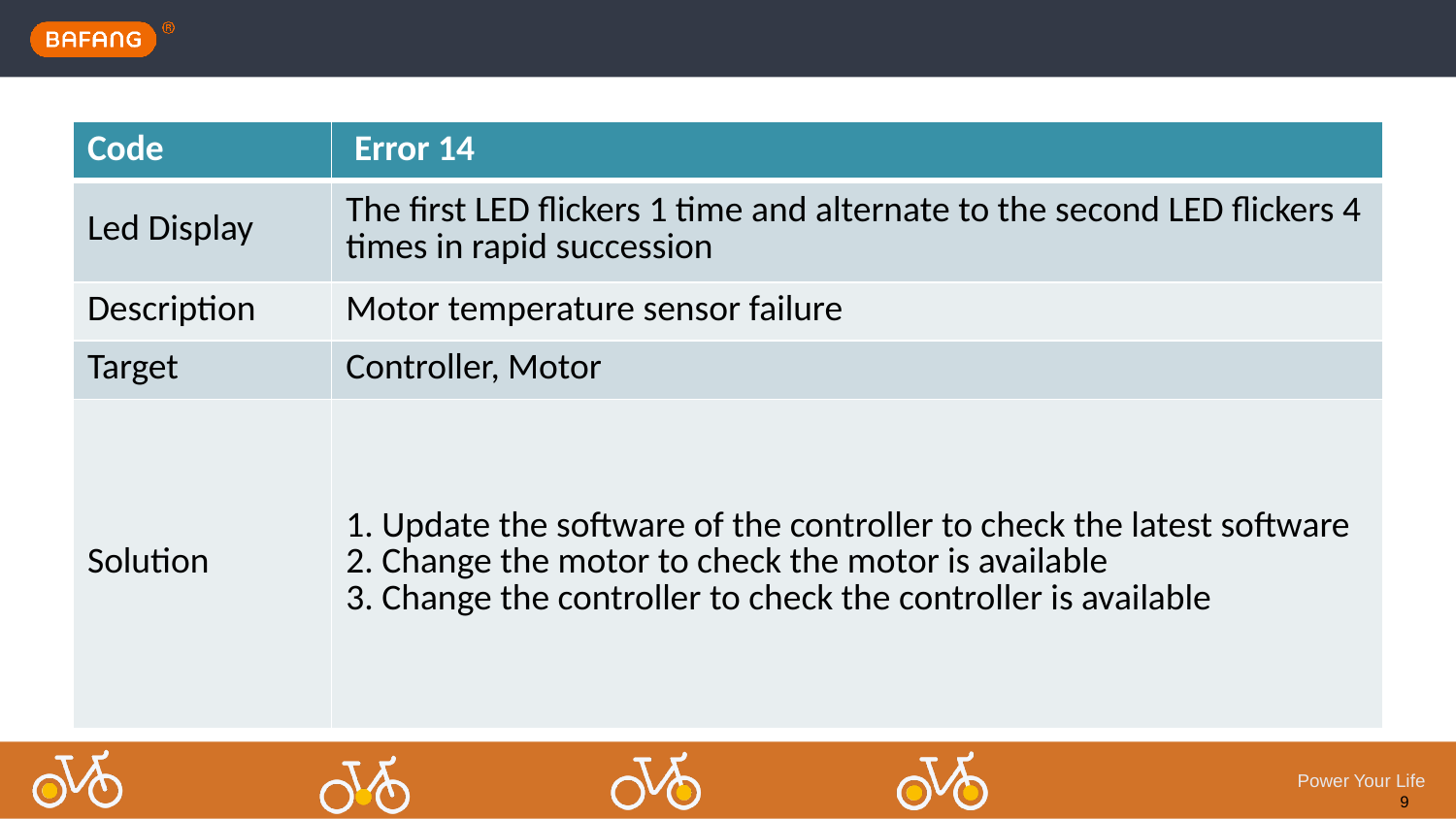

| Code | Error 14 |
| --- | --- |
| Led Display | The first LED flickers 1 time and alternate to the second LED flickers 4 times in rapid succession |
| Description | Motor temperature sensor failure |
| Target | Controller, Motor |
| Solution | 1. Update the software of the controller to check the latest software 2. Change the motor to check the motor is available 3. Change the controller to check the controller is available |